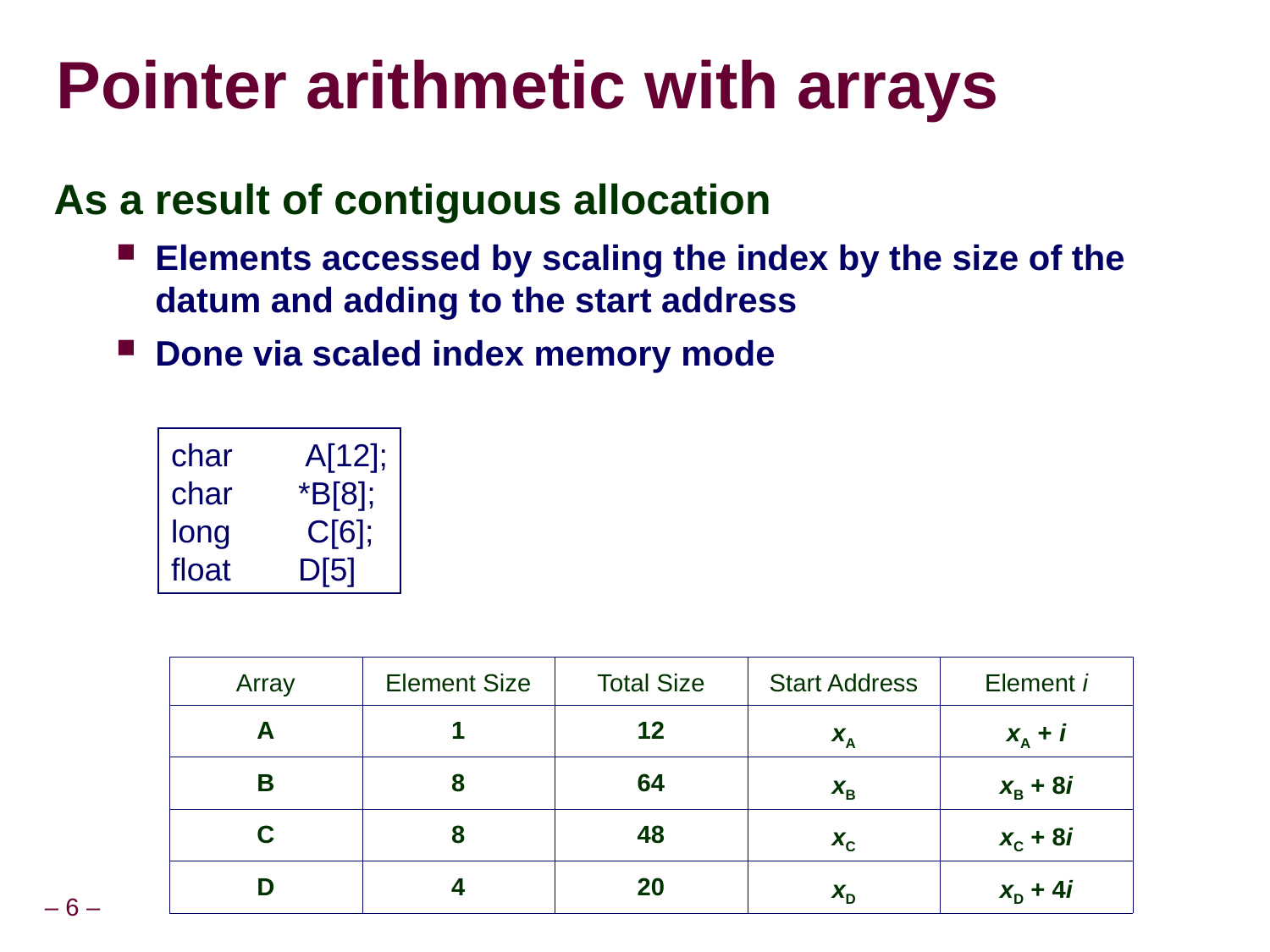

# Pointer arithmetic with arrays
As a result of contiguous allocation
Elements accessed by scaling the index by the size of the datum and adding to the start address
Done via scaled index memory mode
char 	 A[12];
char 	*B[8];
long 	 C[6];
float 	D[5]
| Array | Element Size | Total Size | Start Address | Element i |
| --- | --- | --- | --- | --- |
| A | 1 | 12 | xA | xA + i |
| B | 8 | 64 | xB | xB + 8i |
| C | 8 | 48 | xC | xC + 8i |
| D | 4 | 20 | xD | xD + 4i |